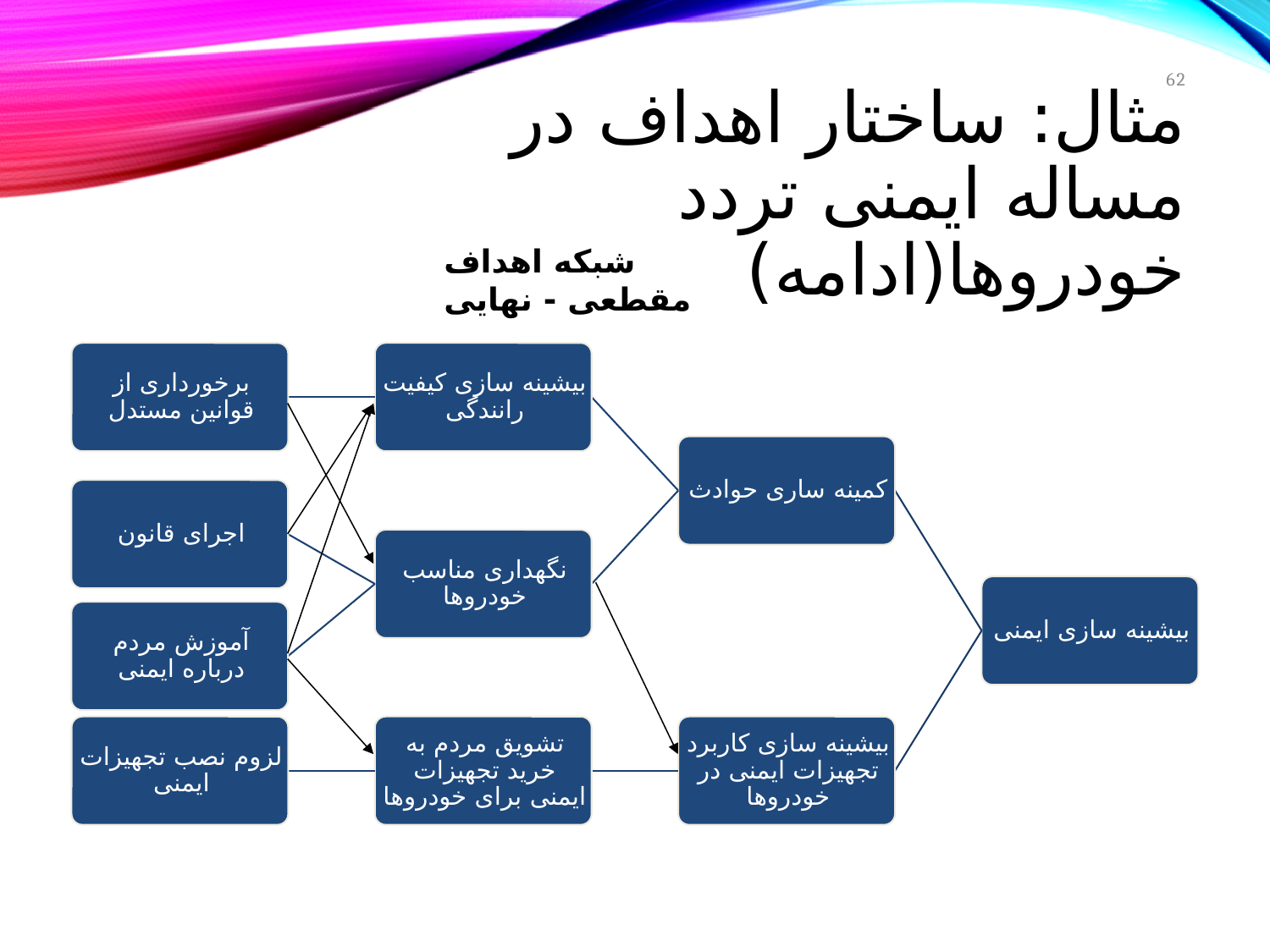

62
# مثال: ساختار اهداف در مساله ایمنی تردد خودروها(ادامه)
شبکه اهداف مقطعی - نهایی
بیشینه سازی ایمنی

کمینه ساری حوادث

بیشینه سازی کیفیت رانندگی

برخورداری از قوانین مستدل

نگهداری مناسب خودروها

آموزش مردم درباره ایمنی

اجرای قانون

بیشینه سازی کاربرد تجهیزات ایمنی در خودروها

تشویق مردم به خرید تجهیزات ایمنی برای خودروها

لزوم نصب تجهیزات ایمنی